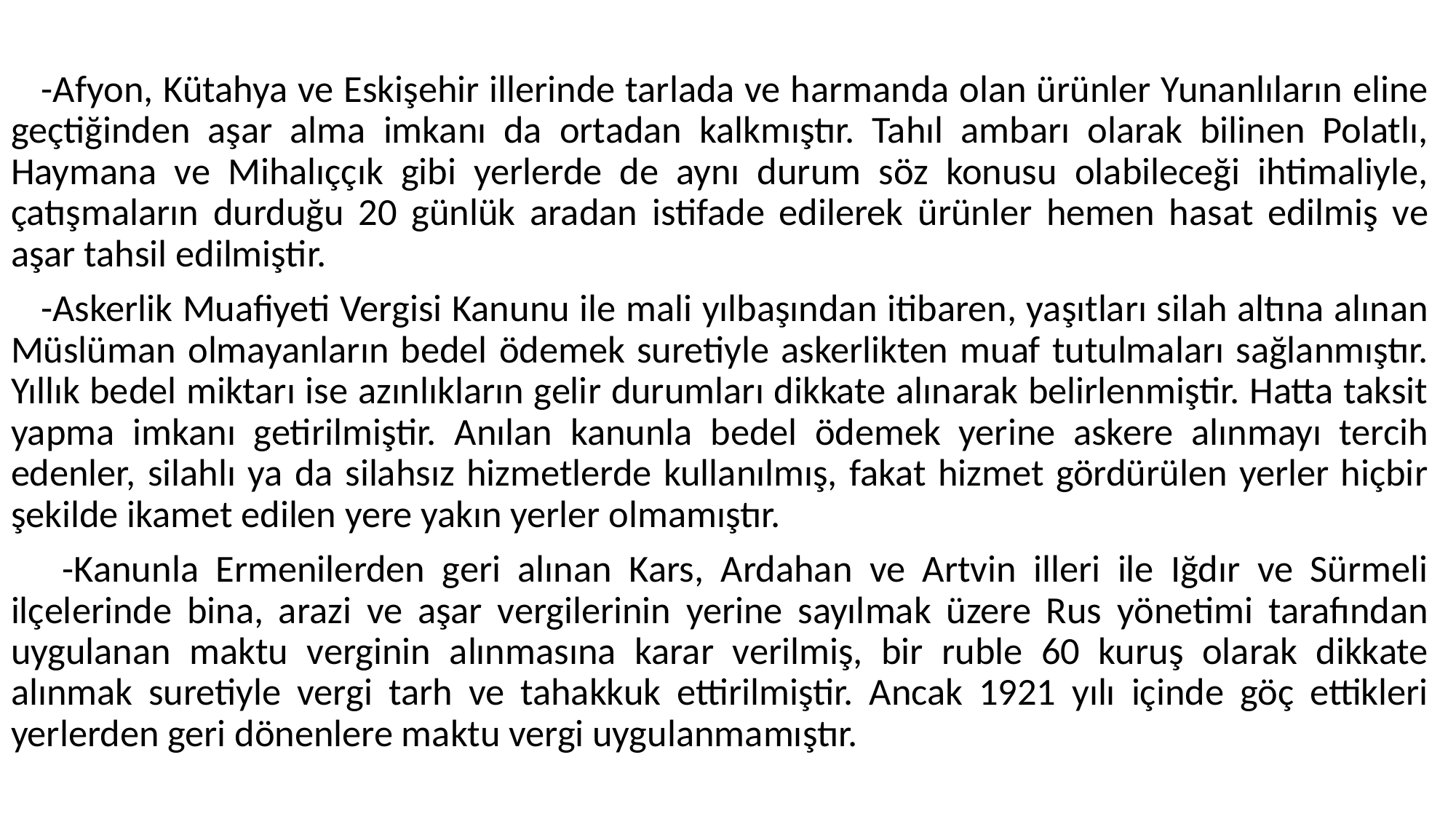

#
   -Afyon, Kütahya ve Eskişehir illerinde tarlada ve harmanda olan ürünler Yunanlıların eline geçtiğinden aşar alma imkanı da ortadan kalkmıştır. Tahıl ambarı olarak bilinen Polatlı, Haymana ve Mihalıççık gibi yerlerde de aynı durum söz konusu olabileceği ihtimaliyle, çatışmaların durduğu 20 günlük aradan istifade edilerek ürünler hemen hasat edilmiş ve aşar tahsil edilmiştir.
   -Askerlik Muafiyeti Vergisi Kanunu ile mali yılbaşından itibaren, yaşıtları silah altına alınan Müslüman olmayanların bedel ödemek suretiyle askerlikten muaf tutulmaları sağlanmıştır. Yıllık bedel miktarı ise azınlıkların gelir durumları dikkate alınarak belirlenmiştir. Hatta taksit yapma imkanı getirilmiştir. Anılan kanunla bedel ödemek yerine askere alınmayı tercih edenler, silahlı ya da silahsız hizmetlerde kullanılmış, fakat hizmet gördürülen yerler hiçbir şekilde ikamet edilen yere yakın yerler olmamıştır.
   -Kanunla Ermenilerden geri alınan Kars, Ardahan ve Artvin illeri ile Iğdır ve Sürmeli ilçelerinde bina, arazi ve aşar vergilerinin yerine sayılmak üzere Rus yönetimi tarafından uygulanan maktu verginin alınmasına karar verilmiş, bir ruble 60 kuruş olarak dikkate alınmak suretiyle vergi tarh ve tahakkuk ettirilmiştir. Ancak 1921 yılı içinde göç ettikleri yerlerden geri dönenlere maktu vergi uygulanmamıştır.